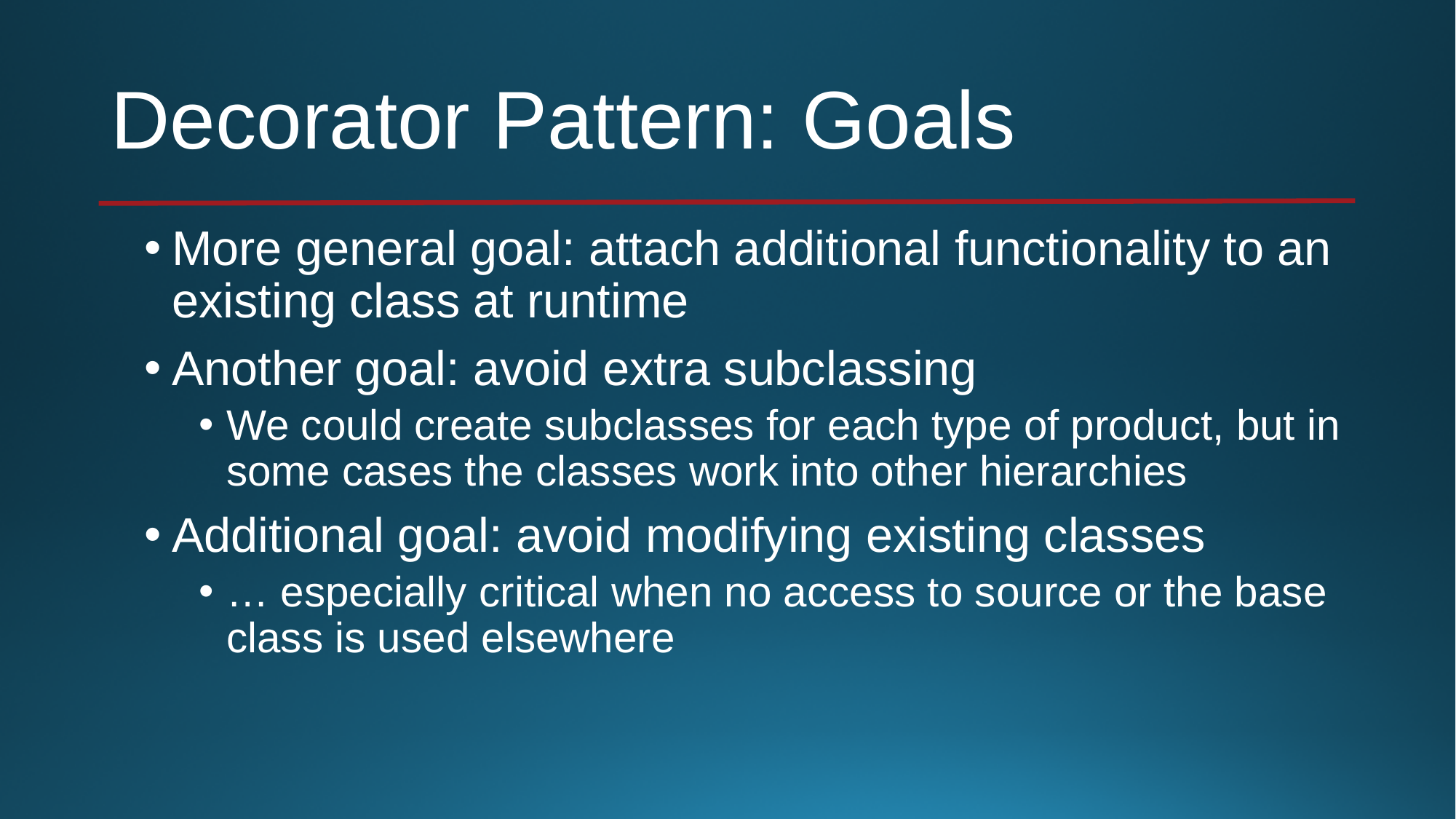

# Decorator Pattern: Goals
More general goal: attach additional functionality to an existing class at runtime
Another goal: avoid extra subclassing
We could create subclasses for each type of product, but in some cases the classes work into other hierarchies
Additional goal: avoid modifying existing classes
… especially critical when no access to source or the base class is used elsewhere